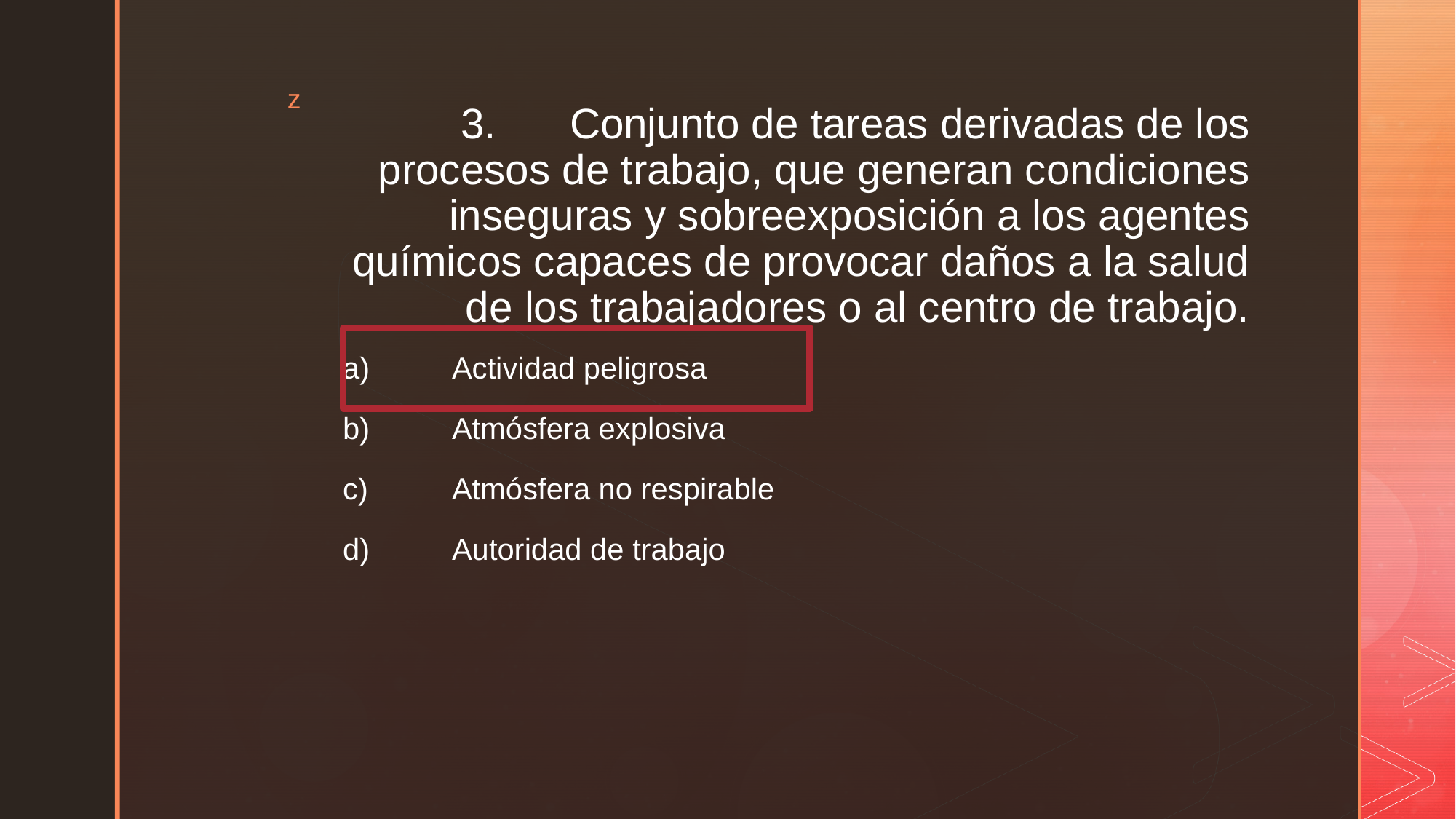

# 3.	Conjunto de tareas derivadas de los procesos de trabajo, que generan condiciones inseguras y sobreexposición a los agentes químicos capaces de provocar daños a la salud de los trabajadores o al centro de trabajo.
a)	Actividad peligrosa
b)	Atmósfera explosiva
c)	Atmósfera no respirable
d)	Autoridad de trabajo